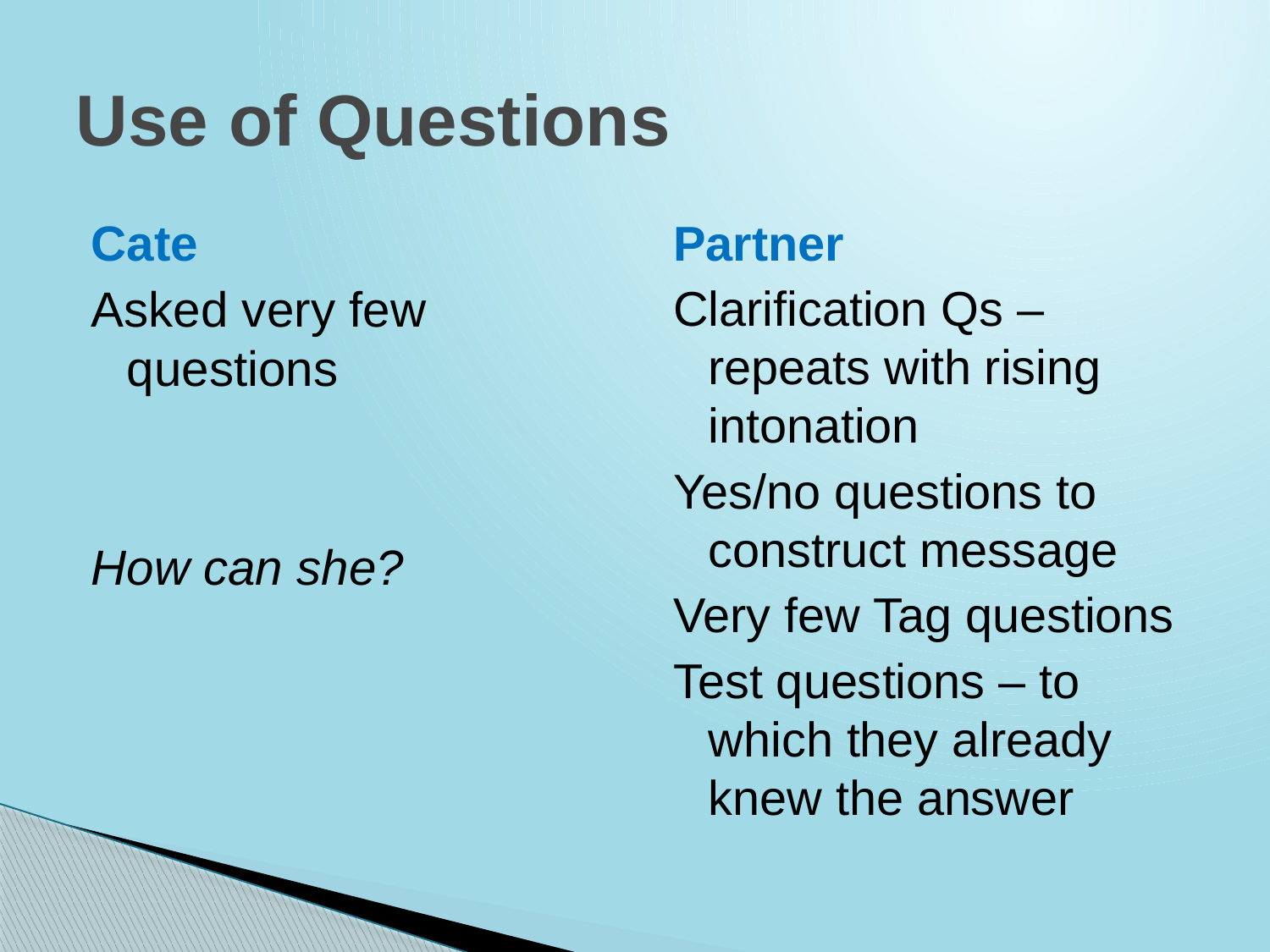

# Use of Questions
Cate
Asked very few questions

How can she?
Partner
Clarification Qs – repeats with rising intonation
Yes/no questions to construct message
Very few Tag questions
Test questions – to which they already knew the answer